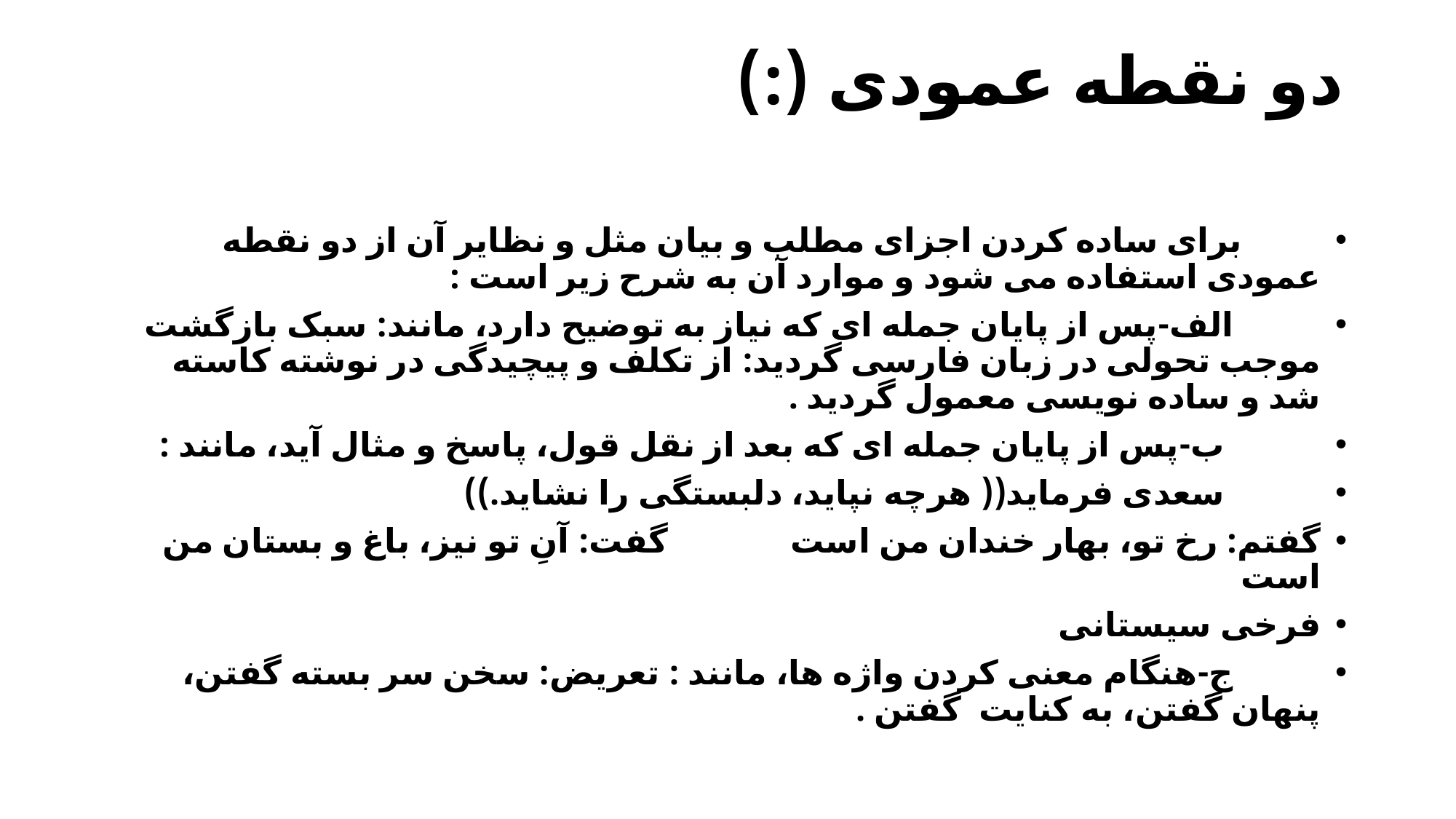

# دو نقطه عمودی (:)
         برای ساده کردن اجزای مطلب و بیان مثل و نظایر آن از دو نقطه عمودی استفاده می شود و موارد آن به شرح زیر است :
          الف-پس از پایان جمله ای که نیاز به توضیح دارد، مانند: سبک بازگشت موجب تحولی در زبان فارسی گردید: از تکلف و پیچیدگی در نوشته کاسته شد و ساده نویسی معمول گردید .
           ب-پس از پایان جمله ای که بعد از نقل قول، پاسخ و مثال آید، مانند :
           سعدی فرماید(( هرچه نپاید، دلبستگی را نشاید.))
گفتم: رخ تو، بهار خندان من است              گفت: آنِ تو نیز، باغ و بستان من است
فرخی سیستانی
          ج-هنگام معنی کردن واژه ها، مانند : تعریض: سخن سر بسته گفتن، پنهان گفتن، به کنایت  گفتن .